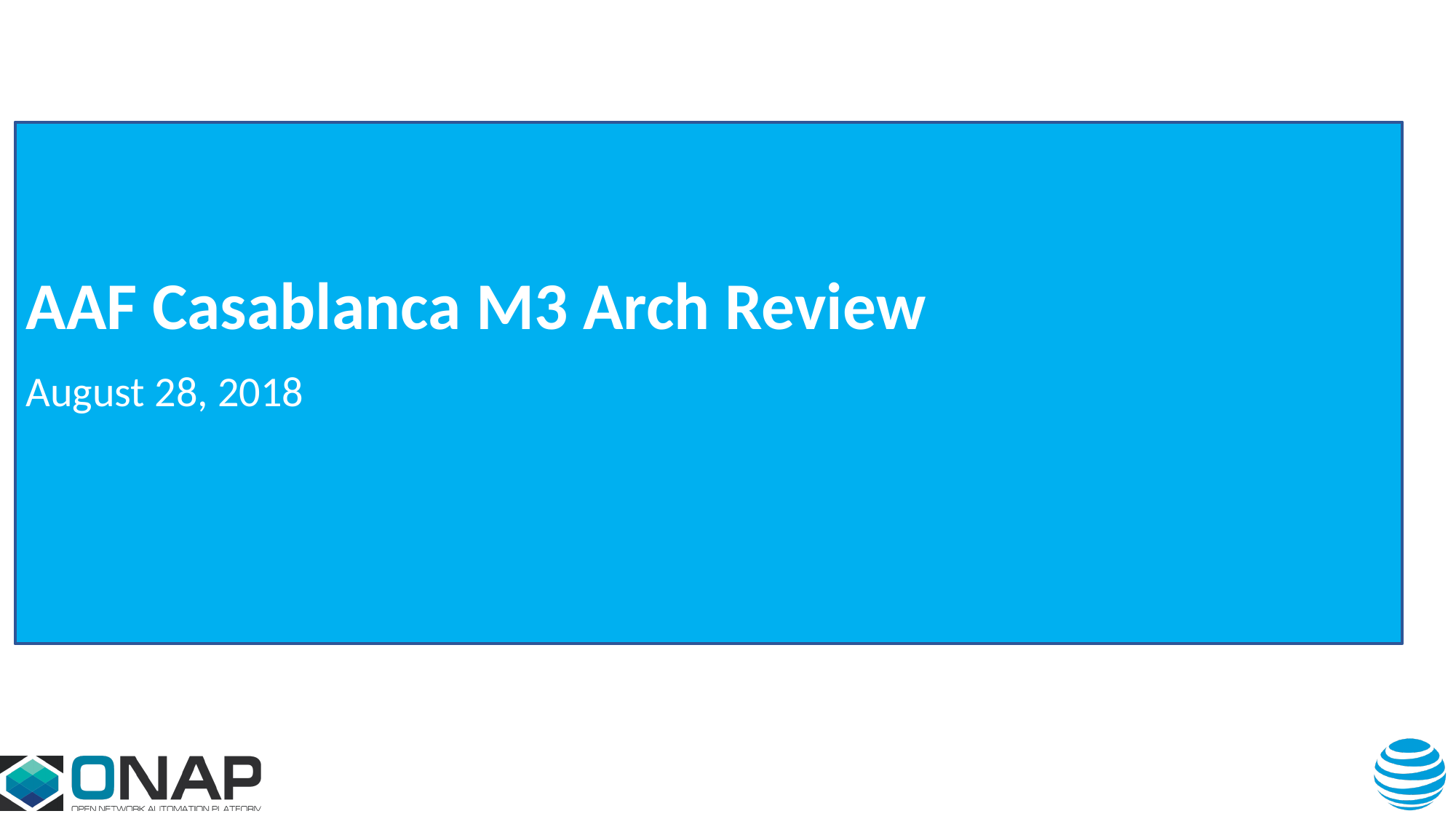

# AAF Casablanca M3 Arch Review August 28, 2018